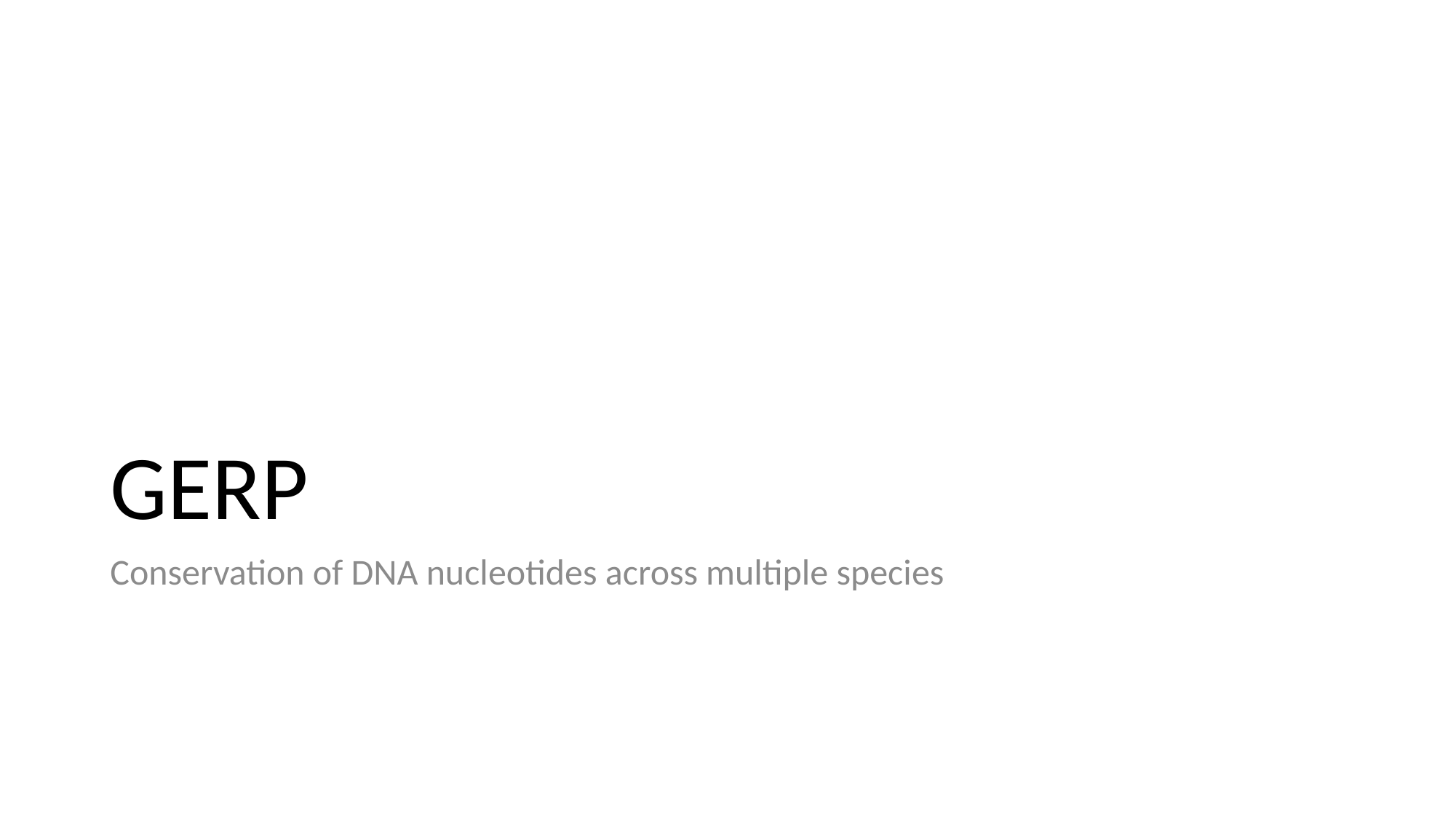

# GERP
Conservation of DNA nucleotides across multiple species